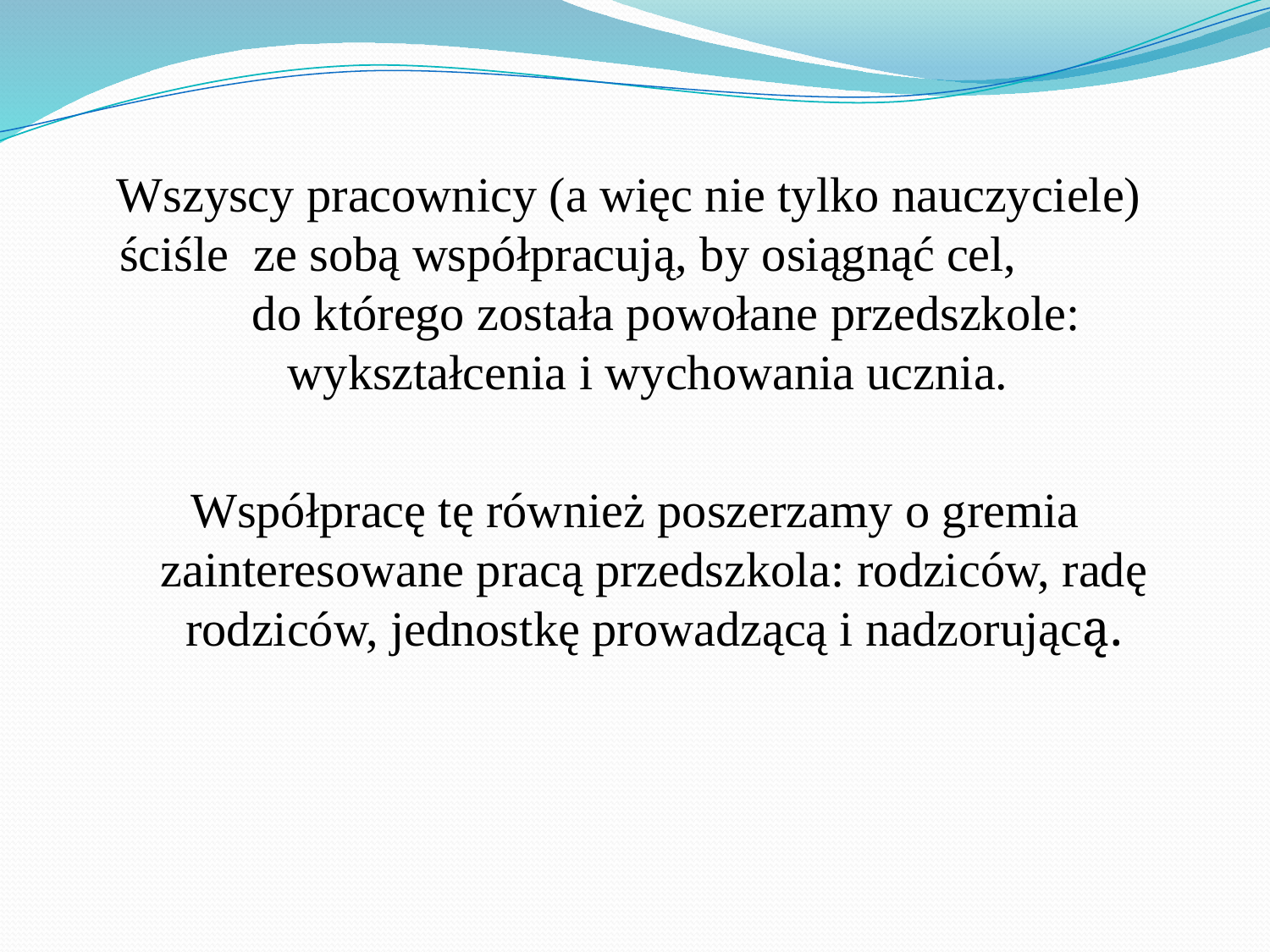

Wszyscy pracownicy (a więc nie tylko nauczyciele)  ściśle  ze sobą współpracują, by osiągnąć cel,                 do którego została powołane przedszkole: wykształcenia i wychowania ucznia.

Współpracę tę również poszerzamy o gremia zainteresowane pracą przedszkola: rodziców, radę rodziców, jednostkę prowadzącą i nadzorującą.